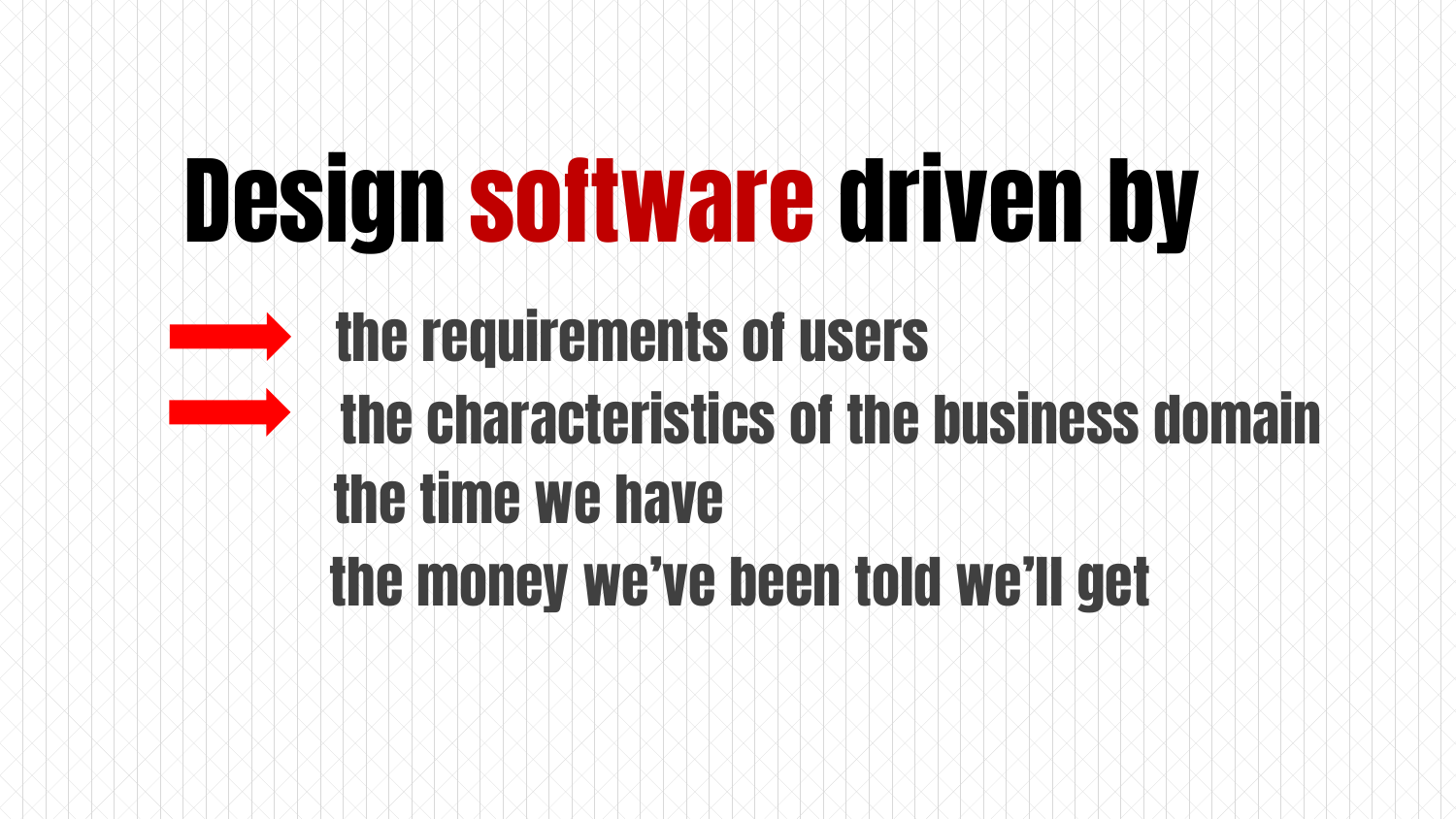

# Design software driven by
the requirements of users

the characteristics of the business domain

the time we have
the money we’ve been told we’ll get